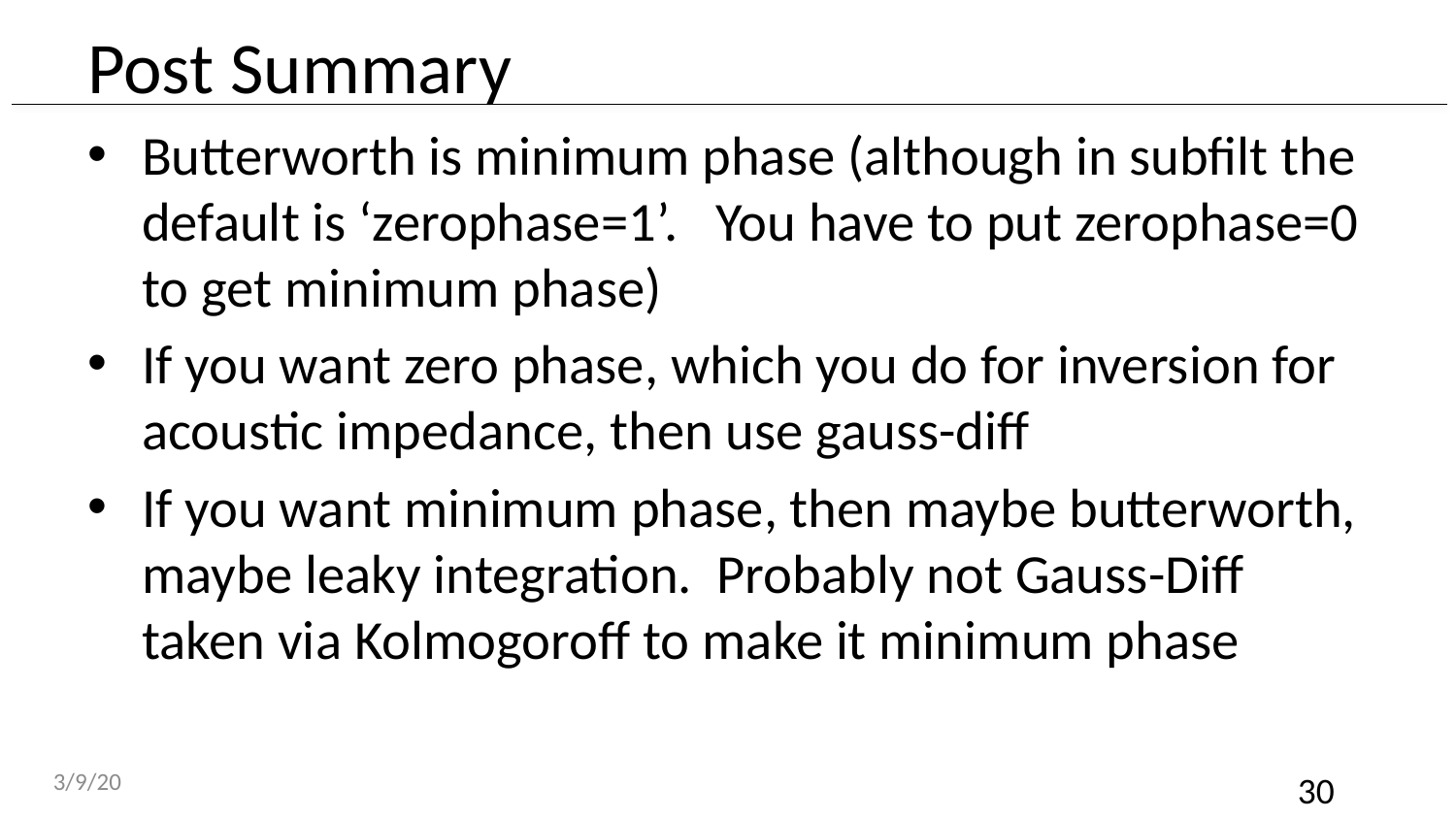

# Post Summary
Butterworth is minimum phase (although in subfilt the default is ‘zerophase=1’.   You have to put zerophase=0 to get minimum phase)
If you want zero phase, which you do for inversion for acoustic impedance, then use gauss-diff
If you want minimum phase, then maybe butterworth, maybe leaky integration.  Probably not Gauss-Diff taken via Kolmogoroff to make it minimum phase
3/9/20